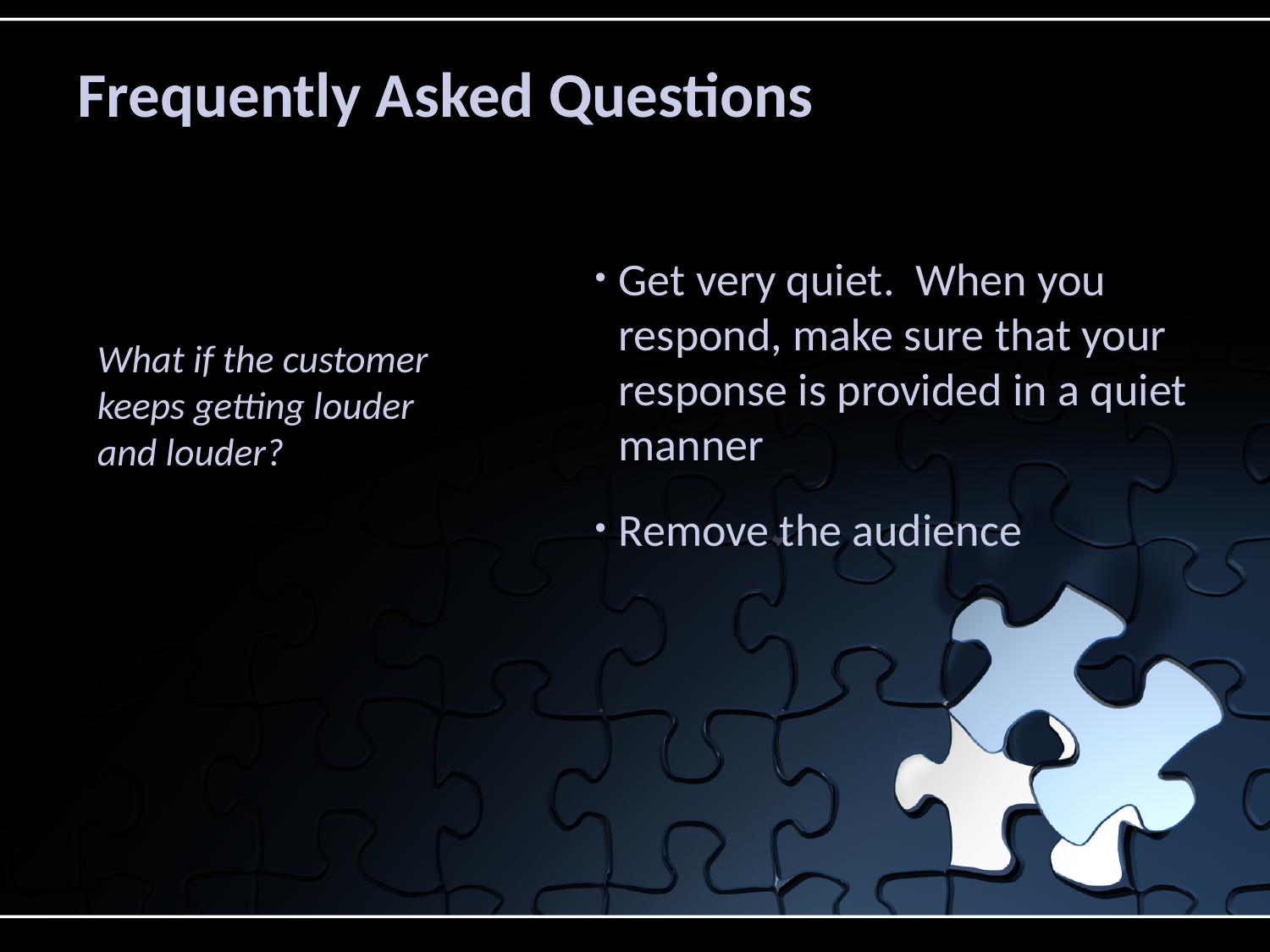

# Frequently Asked Questions
Get very quiet.  When you respond, make sure that your response is provided in a quiet manner
Remove the audience
What if the customer keeps getting louder and louder?